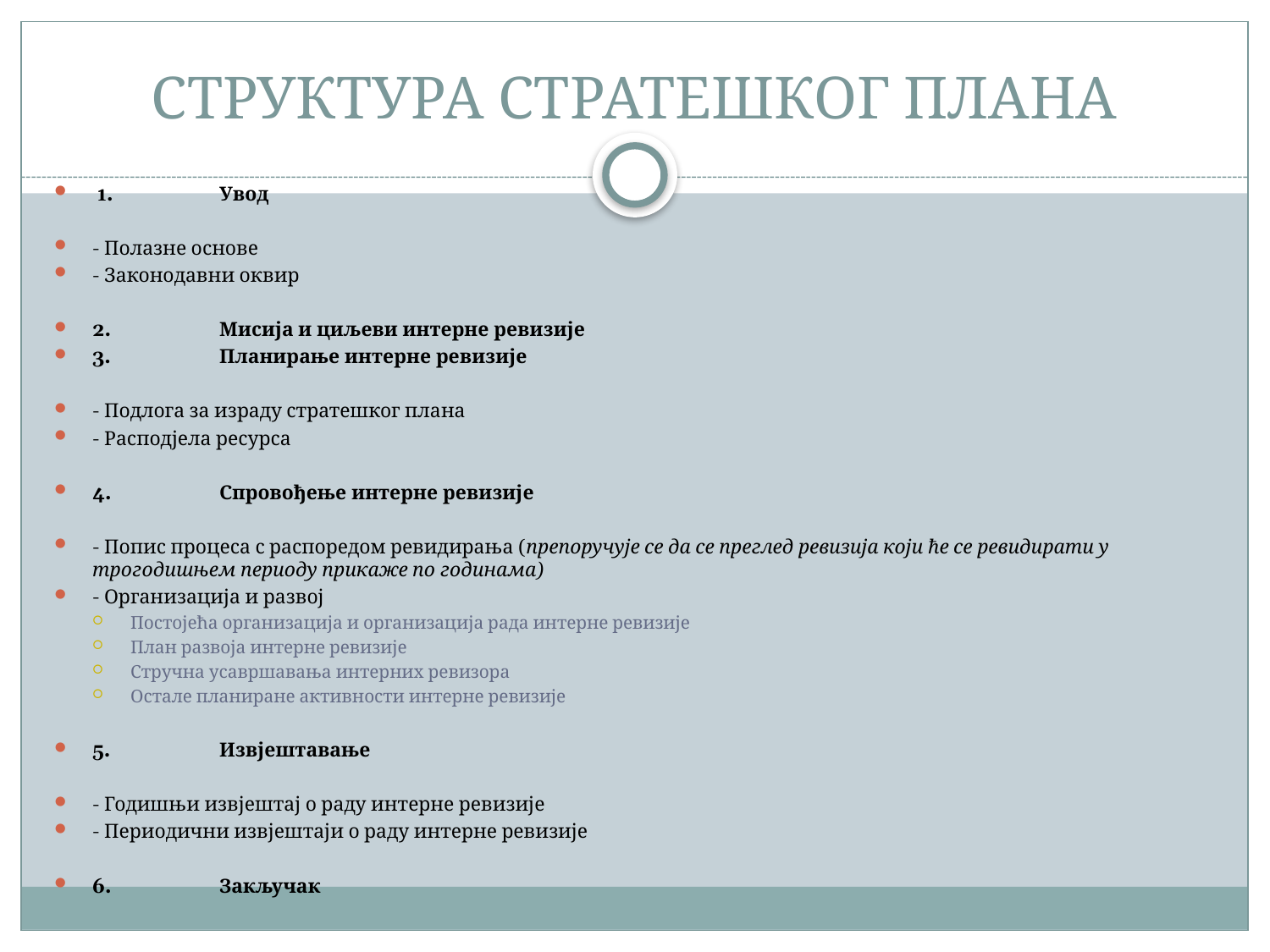

# СТРУКТУРА СТРАТЕШКОГ ПЛАНА

 1. 	Увод

- Полазне основе
- Законодавни оквир

2. 	Мисија и циљеви интерне ревизије
3. 	Планирање интерне ревизије

- Подлога за израду стратешког плана
- Расподјела ресурса

4. 	Спровођење интерне ревизије

- Попис процеса с распоредом ревидирања (препоручује се да се преглед ревизија који ће се ревидирати у трогодишњем периоду прикаже по годинама)
- Организација и развој
Постојећа организација и организација рада интерне ревизије
План развоја интерне ревизије
Стручна усавршавања интерних ревизора
Остале планиране активности интерне ревизије

5. 	Извјештавање

- Годишњи извјештај о раду интерне ревизије
- Периодични извјештаји о раду интерне ревизије

6. 	Закључак